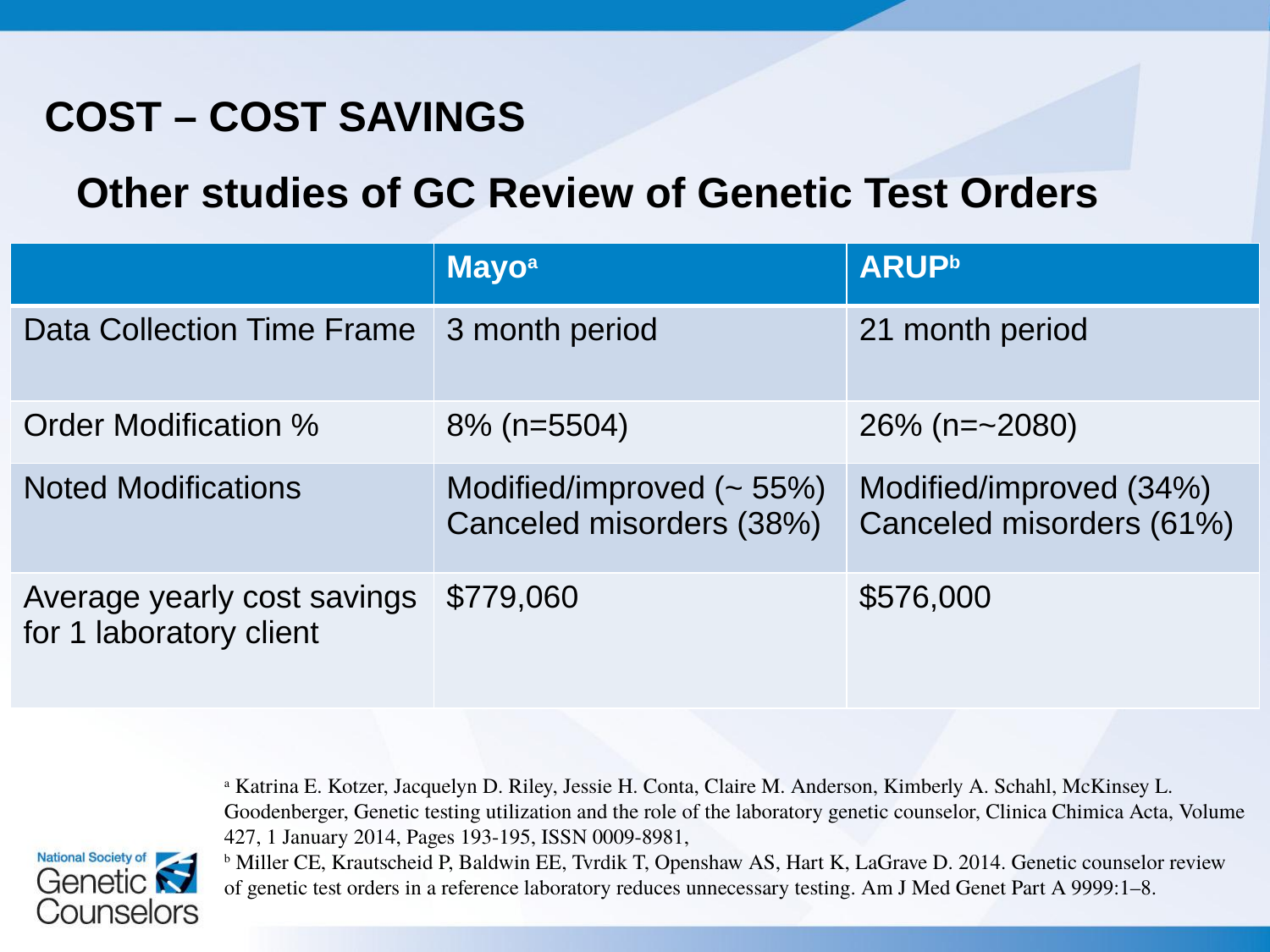

COST – COST SAVINGS
# Other studies of GC Review of Genetic Test Orders
|  | Mayoa | ARUPb |
| --- | --- | --- |
| Data Collection Time Frame | 3 month period | 21 month period |
| Order Modification % | 8% (n=5504) | 26% (n=~2080) |
| Noted Modifications | Modified/improved (~ 55%) Canceled misorders (38%) | Modified/improved (34%) Canceled misorders (61%) |
| Average yearly cost savings for 1 laboratory client | $779,060 | $576,000 |
a Katrina E. Kotzer, Jacquelyn D. Riley, Jessie H. Conta, Claire M. Anderson, Kimberly A. Schahl, McKinsey L. Goodenberger, Genetic testing utilization and the role of the laboratory genetic counselor, Clinica Chimica Acta, Volume 427, 1 January 2014, Pages 193-195, ISSN 0009-8981,
b Miller CE, Krautscheid P, Baldwin EE, Tvrdik T, Openshaw AS, Hart K, LaGrave D. 2014. Genetic counselor review of genetic test orders in a reference laboratory reduces unnecessary testing. Am J Med Genet Part A 9999:1–8.